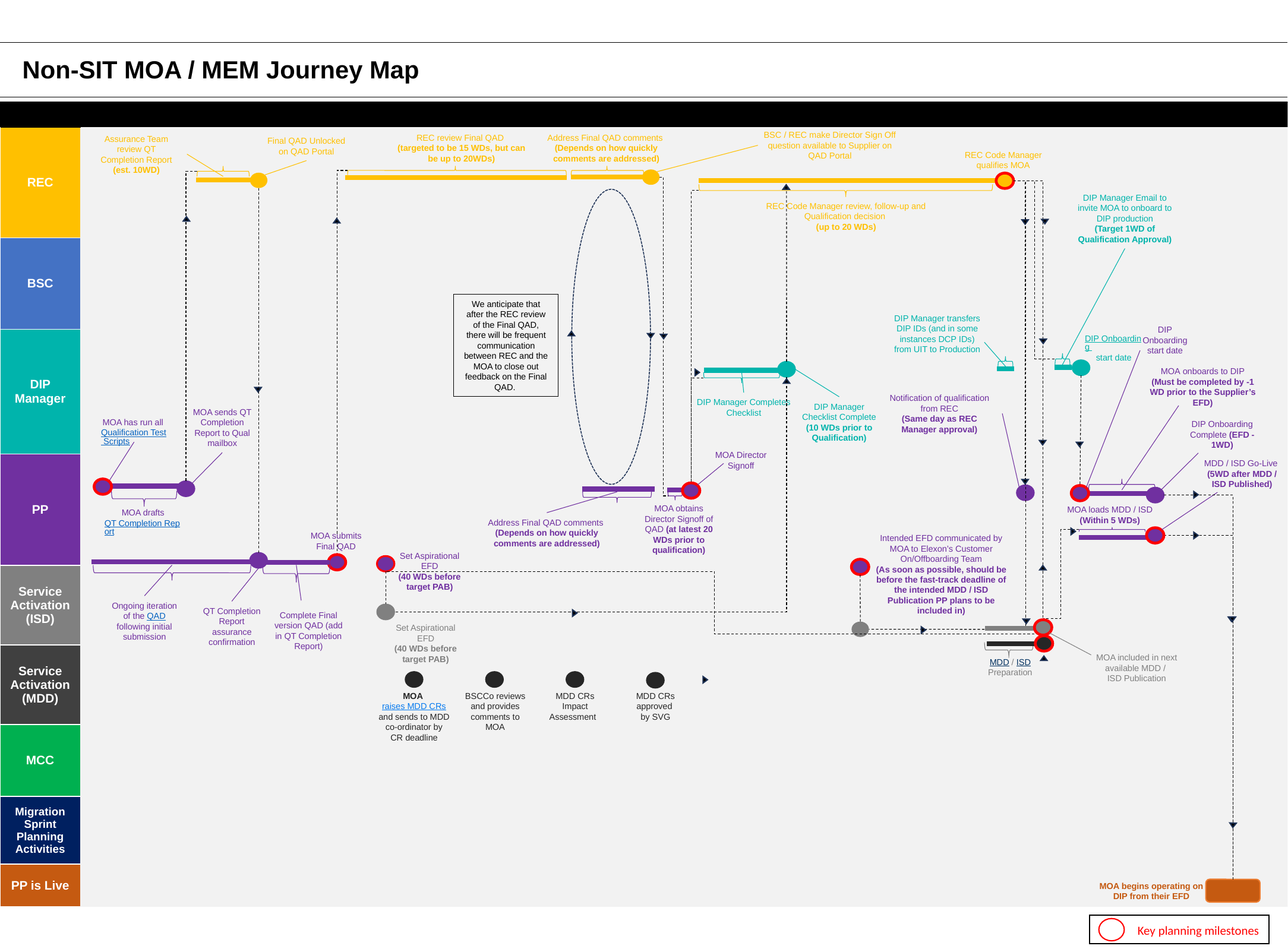

Non-SIT MOA / MEM Journey Map

|  |  |  |  |  |  |  |  |  |  |  |  |  |  |  |  |
| --- | --- | --- | --- | --- | --- | --- | --- | --- | --- | --- | --- | --- | --- | --- | --- |
| REC |  |  |  |  |  |  |  |  |  |  |  |  |  |  |  |
| BSC |  |  |  |  |  |  |  |  |  |  |  |  |  |  |  |
| DIP Manager |  |  |  |  |  |  |  |  |  |  |  |  |  |  |  |
| PP |  |  |  |  |  |  |  |  |  |  |  |  |  |  |  |
| Service Activation (ISD) |  |  |  |  |  |  |  |  |  |  |  |  |  |  |  |
| Service Activation (MDD) |  |  |  |  |  |  |  |  |  |  |  |  |  |  |  |
| MCC |  |  |  |  |  |  |  |  |  |  |  |  |  |  |  |
| Migration Sprint Planning Activities |  |  |  |  |  |  |  |  |  |  |  |  |  |  |  |
| PP is Live |  |  |  |  |  |  |  |  |  |  |  |  |  |  |  |
BSC / REC make Director Sign Off question available to Supplier on QAD Portal
Address Final QAD comments
(Depends on how quickly comments are addressed)
REC review Final QAD
(targeted to be 15 WDs, but can be up to 20WDs)
Assurance Team review QT Completion Report
(est. 10WD)
Final QAD Unlocked on QAD Portal

REC Code Manager qualifies MOA

DIP Manager Email to invite MOA to onboard to DIP production
(Target 1WD of Qualification Approval)

REC Code Manager review, follow-up and Qualification decision
(up to 20 WDs)

We anticipate that after the REC review of the Final QAD, there will be frequent communication between REC and the MOA to close out feedback on the Final QAD.
DIP Manager transfers DIP IDs (and in some instances DCP IDs) from UIT to Production
DIP Onboarding start date
DIP Onboarding start date

MOA onboards to DIP
(Must be completed by -1 WD prior to the Supplier’s EFD)

Notification of qualification from REC
(Same day as REC Manager approval)
DIP Manager Completes Checklist
DIP Manager Checklist Complete
(10 WDs prior to Qualification)
MOA sends QT Completion Report to Qual mailbox
MOA has run all Qualification Test Scripts
DIP Onboarding Complete (EFD -1WD)

MOA Director Signoff

MDD / ISD Go-Live
(5WD after MDD /
ISD Published)

MOA obtains Director Signoff of QAD (at latest 20 WDs prior to qualification)
MOA loads MDD / ISD
(Within 5 WDs)
MOA drafts QT Completion Report
Address Final QAD comments
(Depends on how quickly comments are addressed)
MOA submits Final QAD

Intended EFD communicated by MOA to Elexon’s Customer On/Offboarding Team
(As soon as possible, should be before the fast-track deadline of the intended MDD / ISD Publication PP plans to be included in)

Set Aspirational EFD
(40 WDs before target PAB)

Ongoing iteration of the QAD following initial submission
QT Completion Report assurance confirmation

Complete Final version QAD (add in QT Completion Report)

Set Aspirational EFD
(40 WDs before target PAB)

MOA included in next available MDD /
ISD Publication
MDD / ISD Preparation

MOA raises MDD CRs and sends to MDD co-ordinator by CR deadline
BSCCo reviews and provides comments to MOA
MDD CRs
Impact Assessment
MDD CRs approved
by SVG

MOA begins operating on DIP from their EFD

Key planning milestones